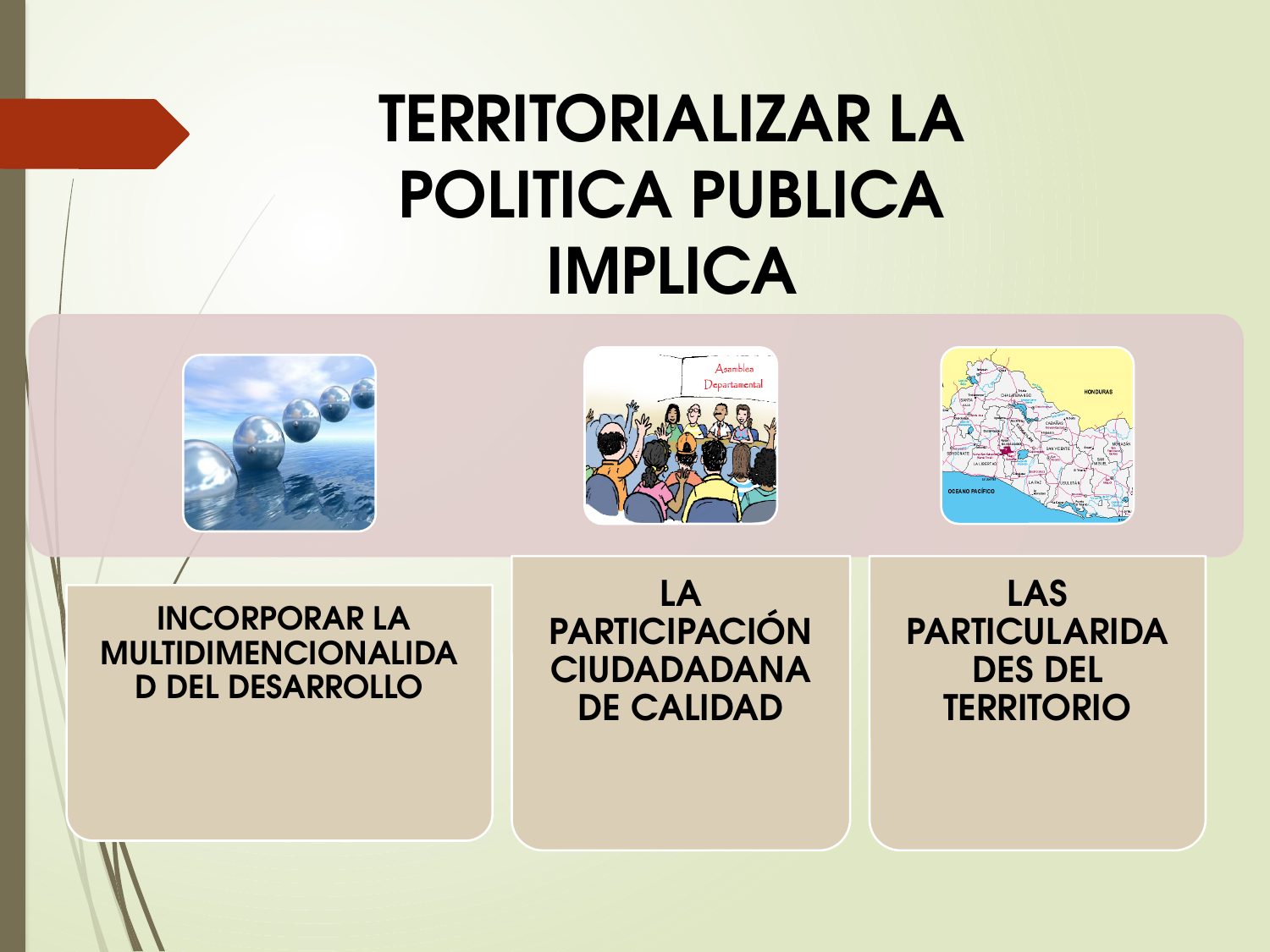

TERRITORIALIZAR LA POLITICA PUBLICA IMPLICA
 INCORPORAR LA MULTIDIMENCIONALIDAD DEL DESARROLLO
LA PARTICIPACIÓN CIUDADADANA DE CALIDAD
LAS PARTICULARIDADES DEL TERRITORIO